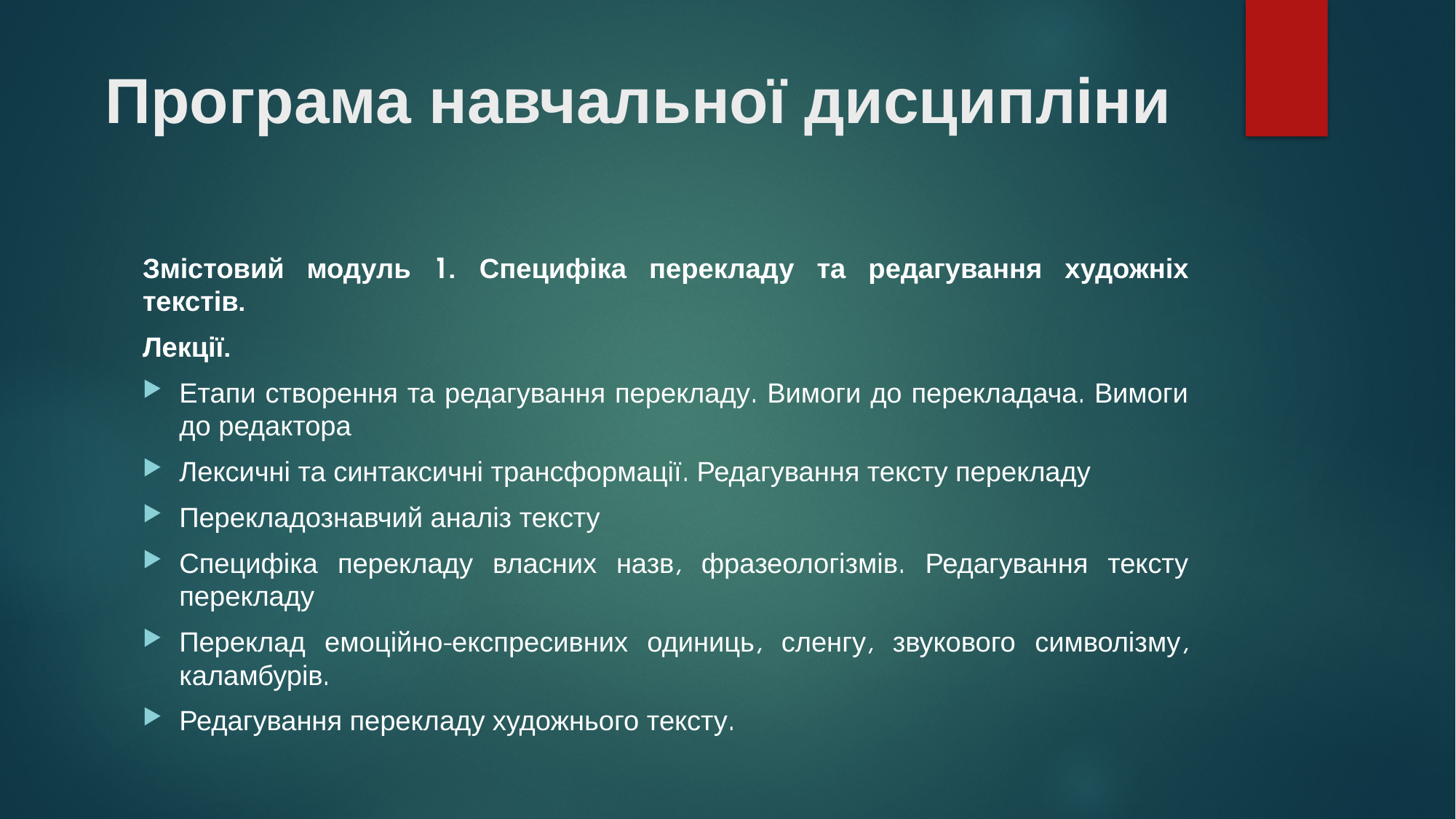

# Програма навчальної дисципліни
Змістовий модуль 1. Специфіка перекладу та редагування художніх текстів.
Лекції.
Етапи створення та редагування перекладу. Вимоги до перекладача. Вимоги до редактора
Лексичні та синтаксичні трансформації. Редагування тексту перекладу
Перекладознавчий аналіз тексту
Специфіка перекладу власних назв, фразеологізмів. Редагування тексту перекладу
Переклад емоційно-експресивних одиниць, сленгу, звукового символізму, каламбурів.
Редагування перекладу художнього тексту.